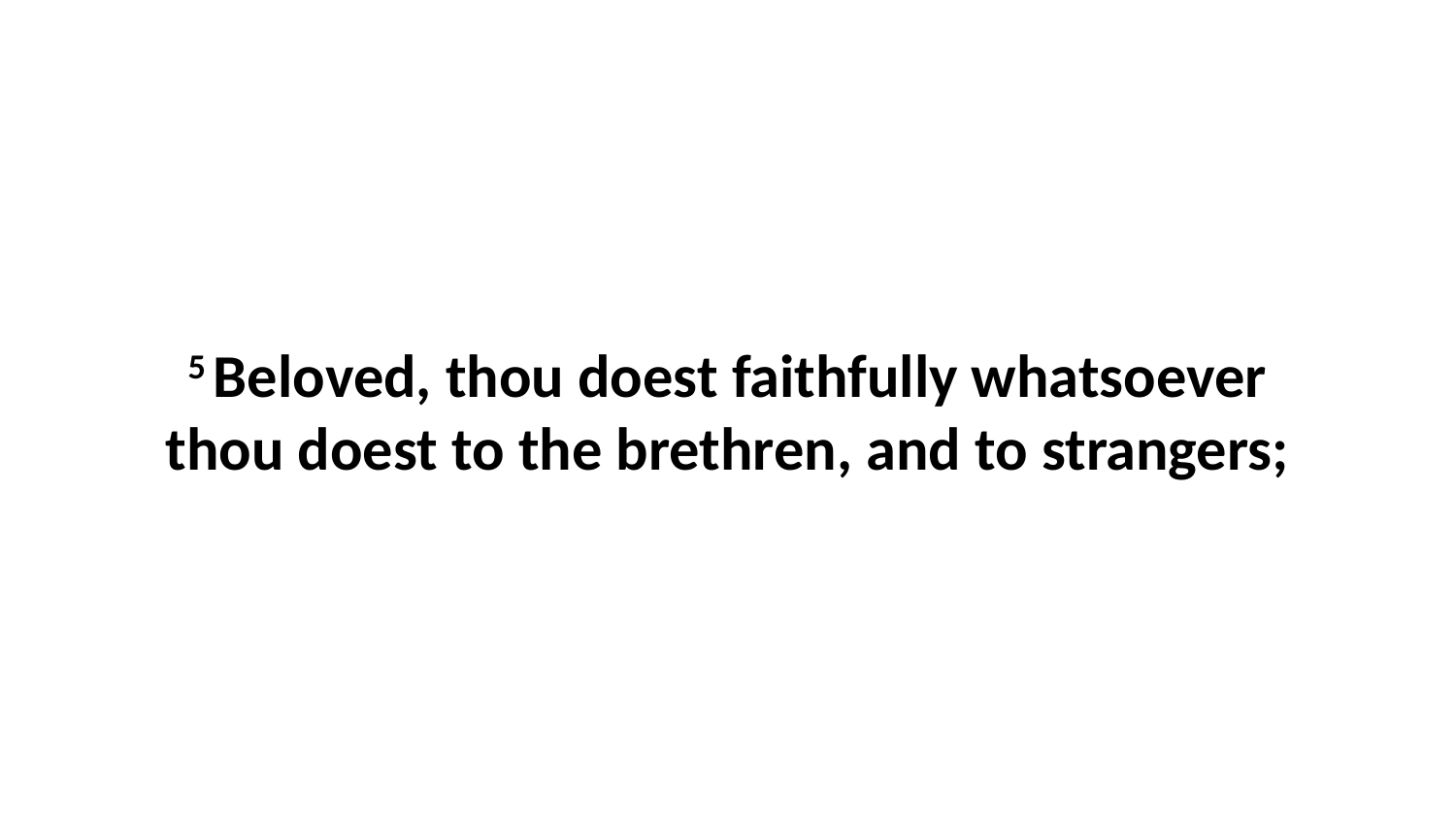

5 Beloved, thou doest faithfully whatsoever thou doest to the brethren, and to strangers;